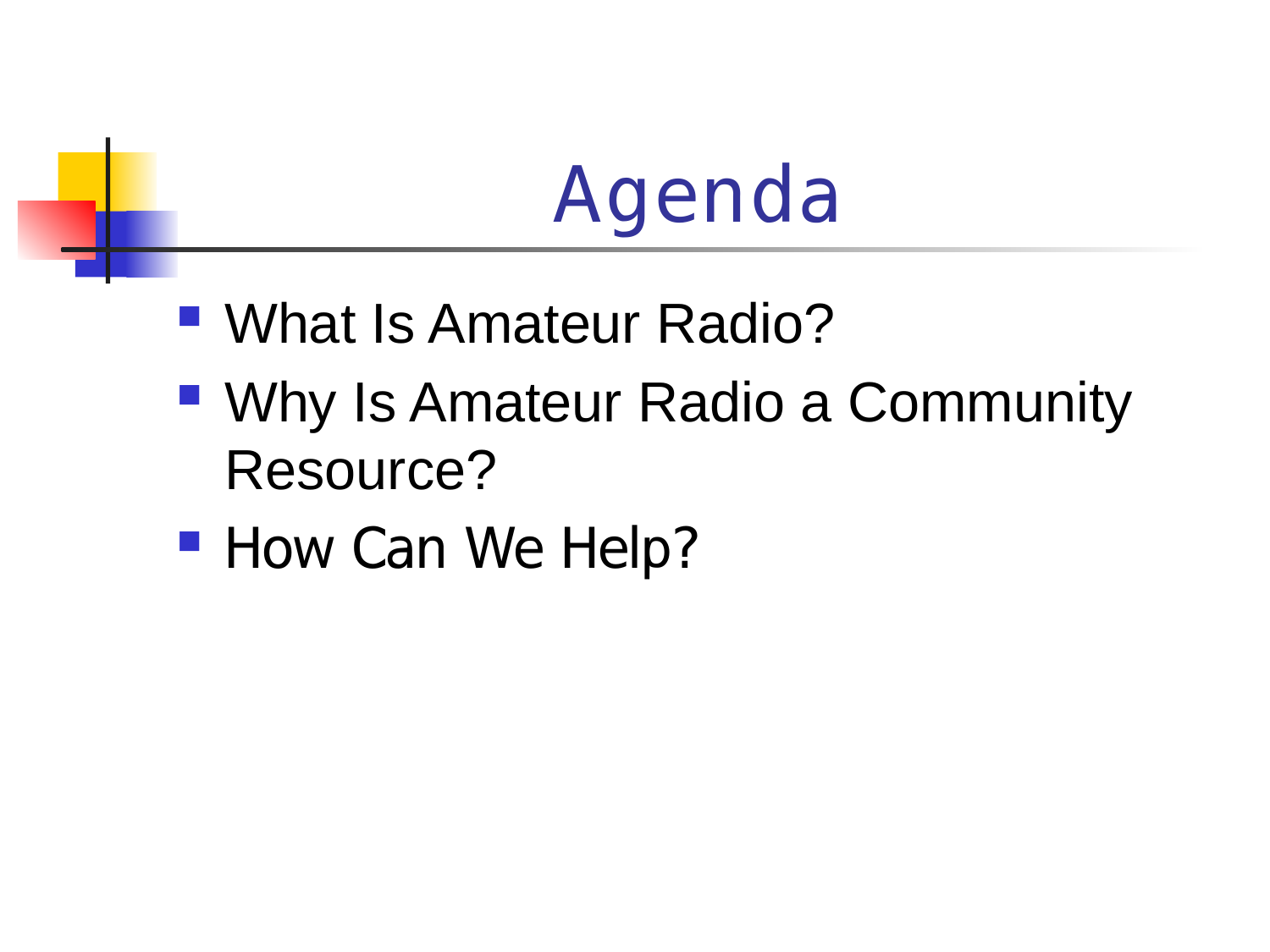

# Agenda
What Is Amateur Radio?
Why Is Amateur Radio a Community Resource?
How Can We Help?